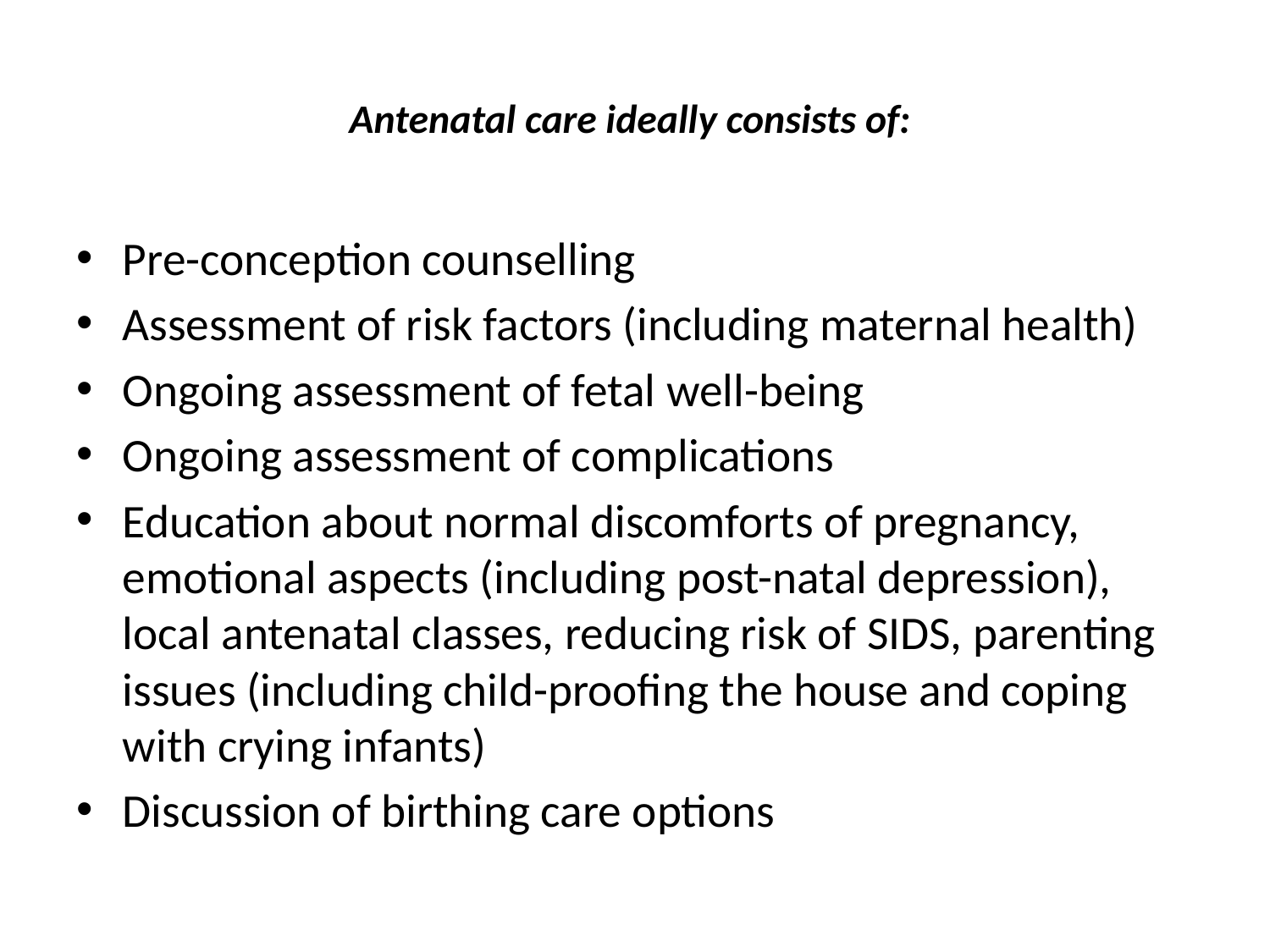

# Antenatal care ideally consists of:
Pre-conception counselling
Assessment of risk factors (including maternal health)
Ongoing assessment of fetal well-being
Ongoing assessment of complications
Education about normal discomforts of pregnancy, emotional aspects (including post-natal depression), local antenatal classes, reducing risk of SIDS, parenting issues (including child-proofing the house and coping with crying infants)
Discussion of birthing care options